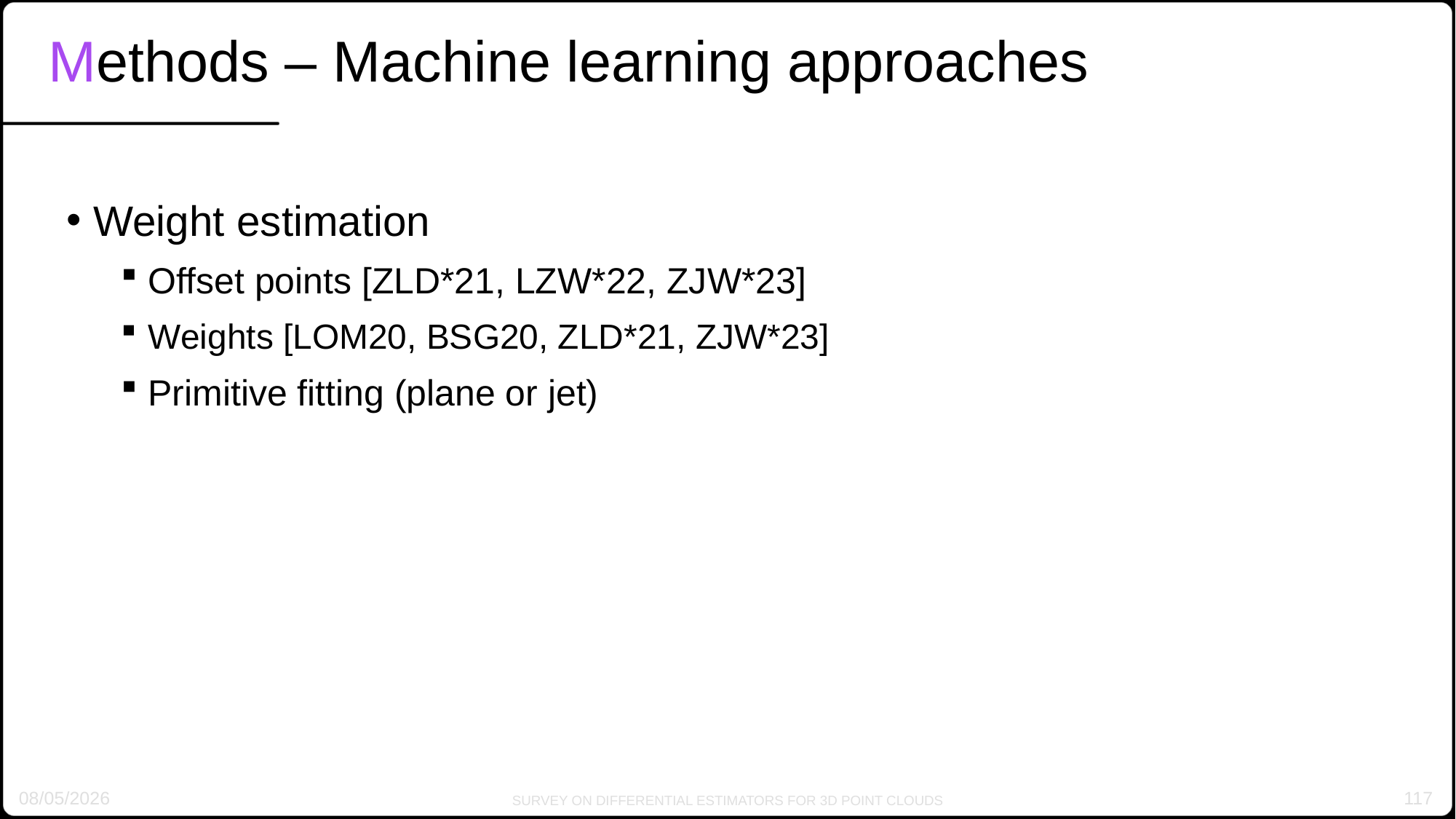

SURVEY ON DIFFERENTIAL ESTIMATORS FOR 3D POINT CLOUDS
Methods – Machine learning approaches
# Weight estimation
Offset points [ZLD*21, LZW*22, ZJW*23]
Weights [LOM20, BSG20, ZLD*21, ZJW*23]
Primitive fitting (plane or jet)
08/05/2026
117